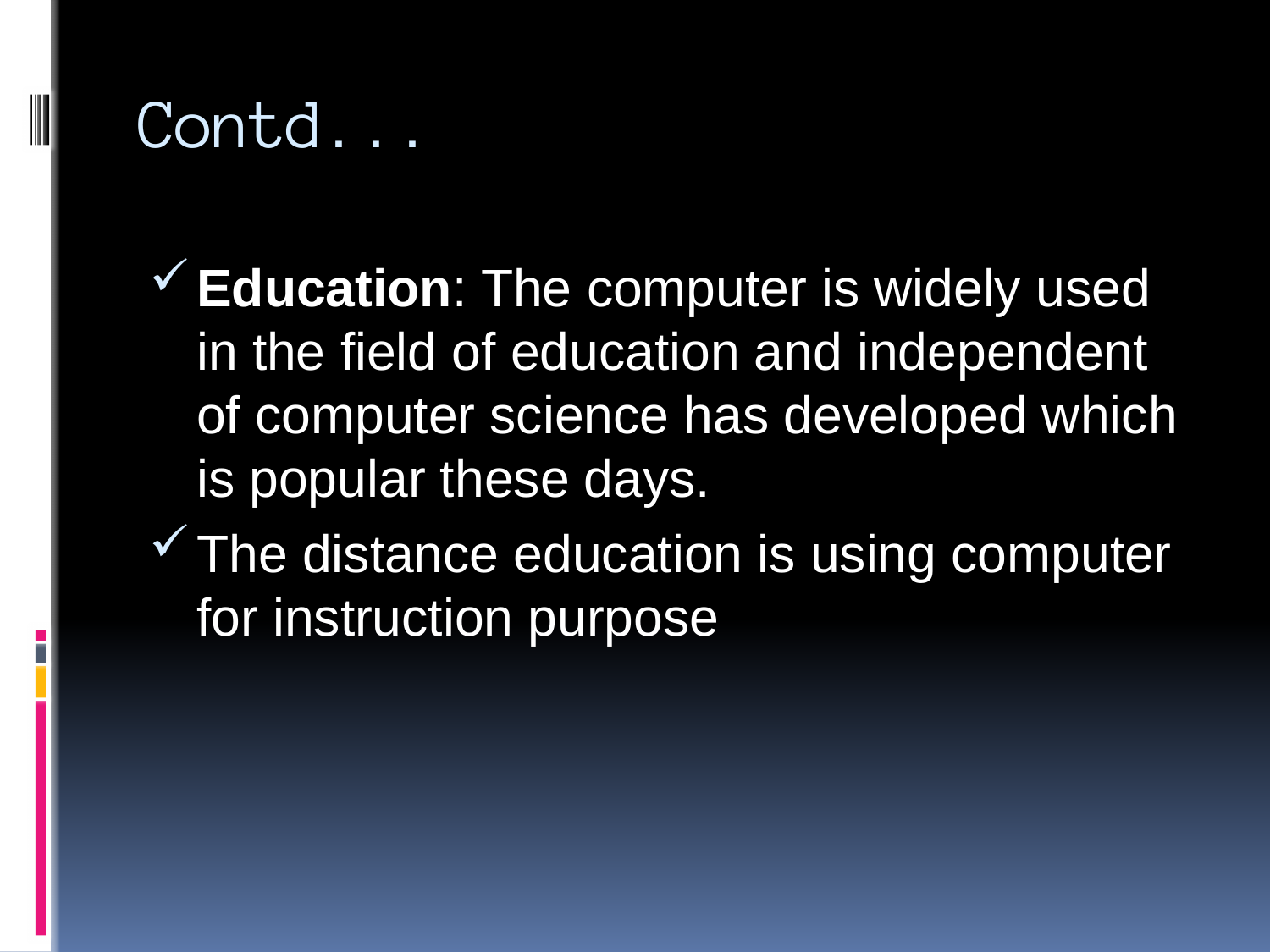

# Contd...
Education: The computer is widely used in the field of education and independent of computer science has developed which is popular these days.
The distance education is using computer for instruction purpose